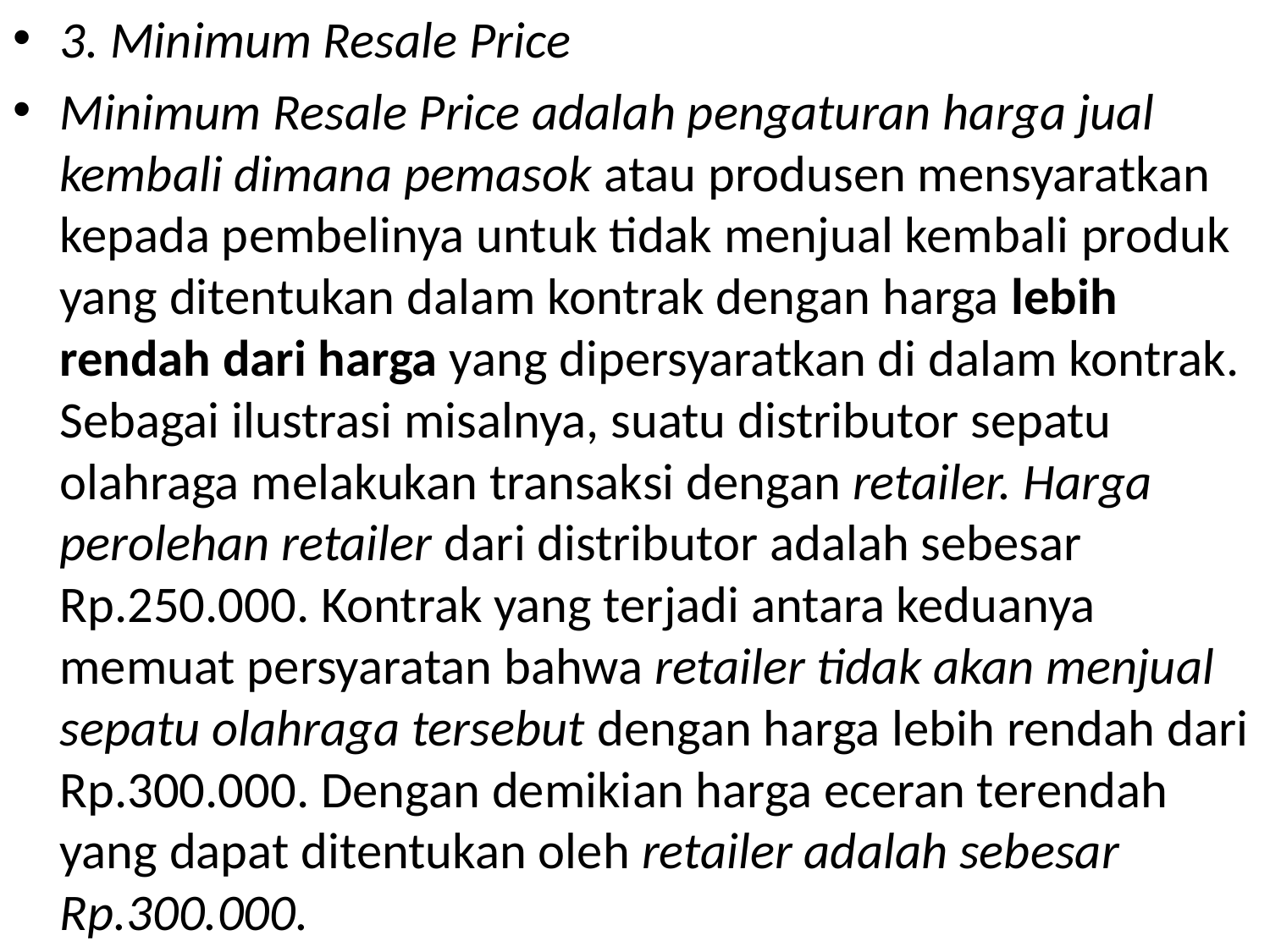

3. Minimum Resale Price
Minimum Resale Price adalah pengaturan harga jual kembali dimana pemasok atau produsen mensyaratkan kepada pembelinya untuk tidak menjual kembali produk yang ditentukan dalam kontrak dengan harga lebih rendah dari harga yang dipersyaratkan di dalam kontrak. Sebagai ilustrasi misalnya, suatu distributor sepatu olahraga melakukan transaksi dengan retailer. Harga perolehan retailer dari distributor adalah sebesar Rp.250.000. Kontrak yang terjadi antara keduanya memuat persyaratan bahwa retailer tidak akan menjual sepatu olahraga tersebut dengan harga lebih rendah dari Rp.300.000. Dengan demikian harga eceran terendah yang dapat ditentukan oleh retailer adalah sebesar Rp.300.000.